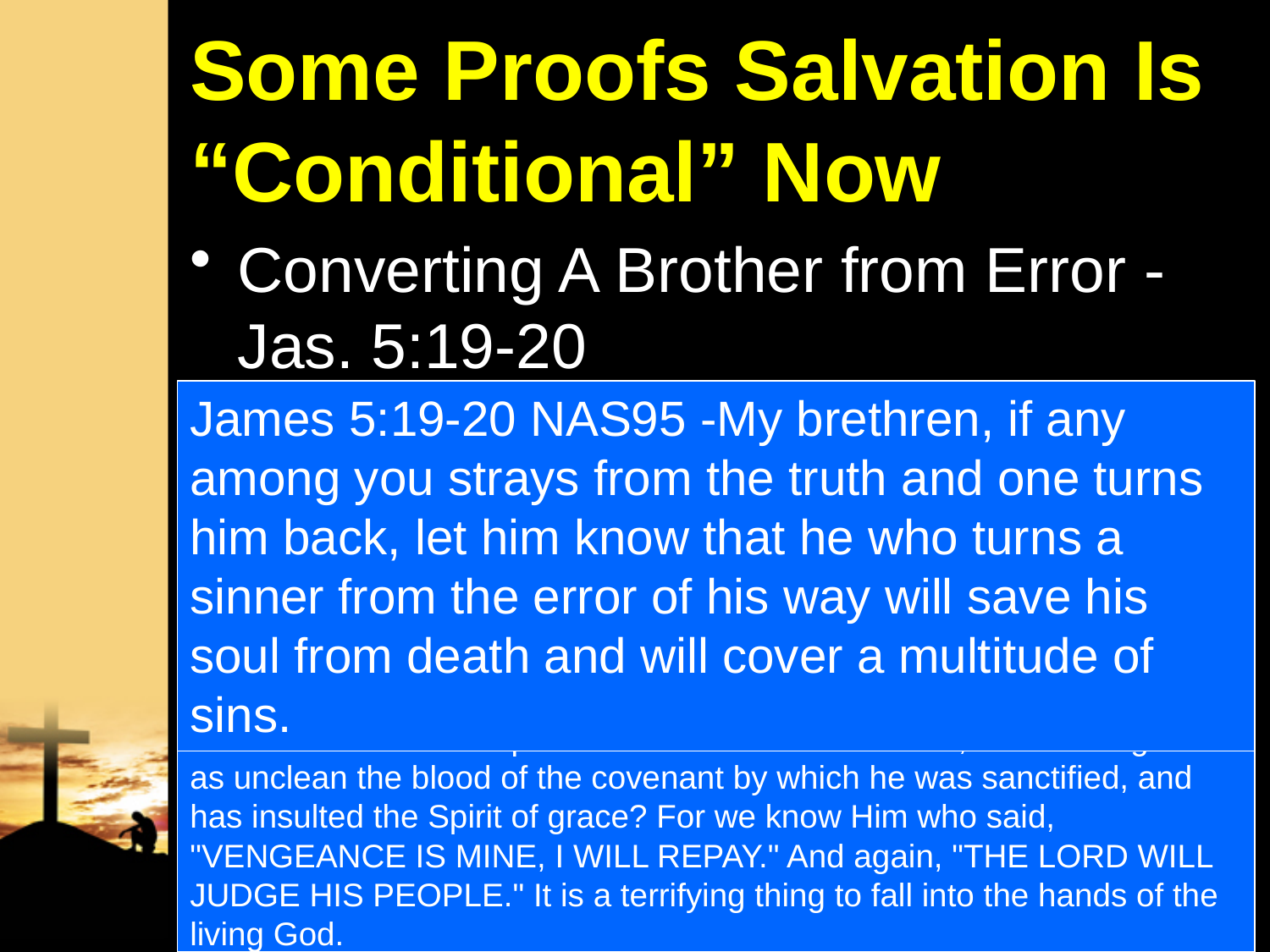

# Some Proofs Salvation Is “Conditional” Now
Converting A Brother from Error - Jas. 5:19-20
Sorer Punishment - Heb. 10:26-31
No Renewal - Heb. 6:4-6
Book of Life - Rev. 3:5; 22:19
James 5:19-20 NAS95 -My brethren, if any among you strays from the truth and one turns him back, let him know that he who turns a sinner from the error of his way will save his soul from death and will cover a multitude of sins.

Hebrews 10:26-31 NAS95 - For if we go on sinning willfully after receiving the knowledge of the truth, there no longer remains a sacrifice for sins, but a terrifying expectation of judgment and THE FURY OF A FIRE WHICH WILL CONSUME THE ADVERSARIES. Anyone who has set aside the Law of Moses dies without mercy on the testimony of two or three witnesses. How much severer punishment do you think he will deserve who has trampled under foot the Son of God, and has regarded as unclean the blood of the covenant by which he was sanctified, and has insulted the Spirit of grace? For we know Him who said, "VENGEANCE IS MINE, I WILL REPAY." And again, "THE LORD WILL JUDGE HIS PEOPLE." It is a terrifying thing to fall into the hands of the living God.
Hebrews 6:4-6 NAS95 - For in the case of those who have once been enlightened and have tasted of the heavenly gift and have been made partakers of the Holy Spirit, and have tasted the good word of God and the powers of the age to come, and then have fallen away, it is impossible to renew them again to repentance, since they again crucify to themselves the Son of God and put Him to open shame.

Revelation 3:5 NAS95 - 'He who overcomes will thus be clothed in white garments; and I will not erase his name from the book of life, and I will confess his name before My Father and before His angels.
Revelation 22:19 NAS95 - and if anyone takes away from the words of the book of this prophecy, God will take away his part from the tree of life and from the holy city, which are written in this book.